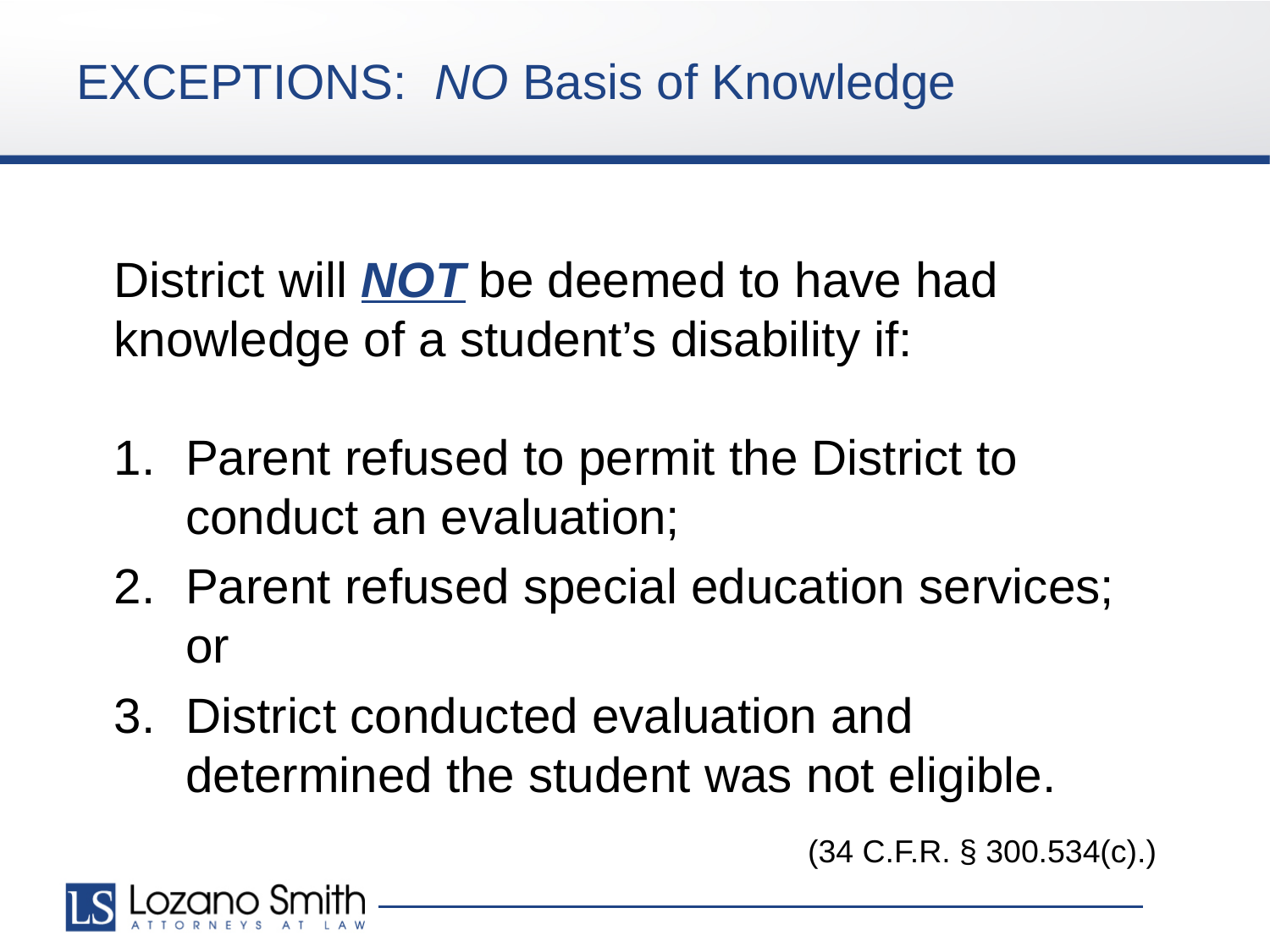

EXCEPTIONS:  NO Basis of Knowledge
District will NOT be deemed to have had knowledge of a student’s disability if:

Parent refused to permit the District to conduct an evaluation;
Parent refused special education services; or
District conducted evaluation and determined the student was not eligible.

(34 C.F.R. § 300.534(c).)